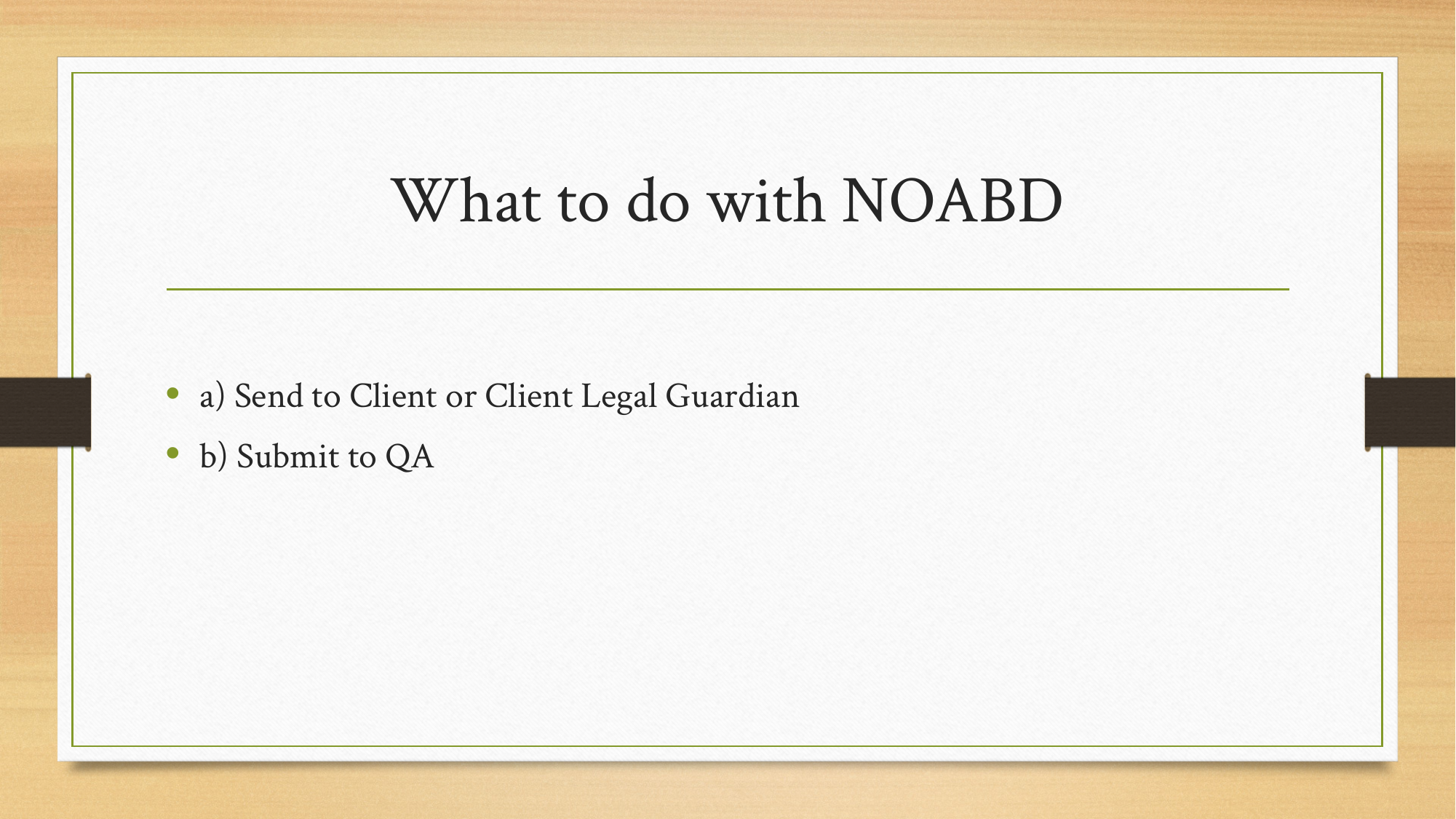

# What to do with NOABD

a) Send to Client or Client Legal Guardian
b) Submit to QA